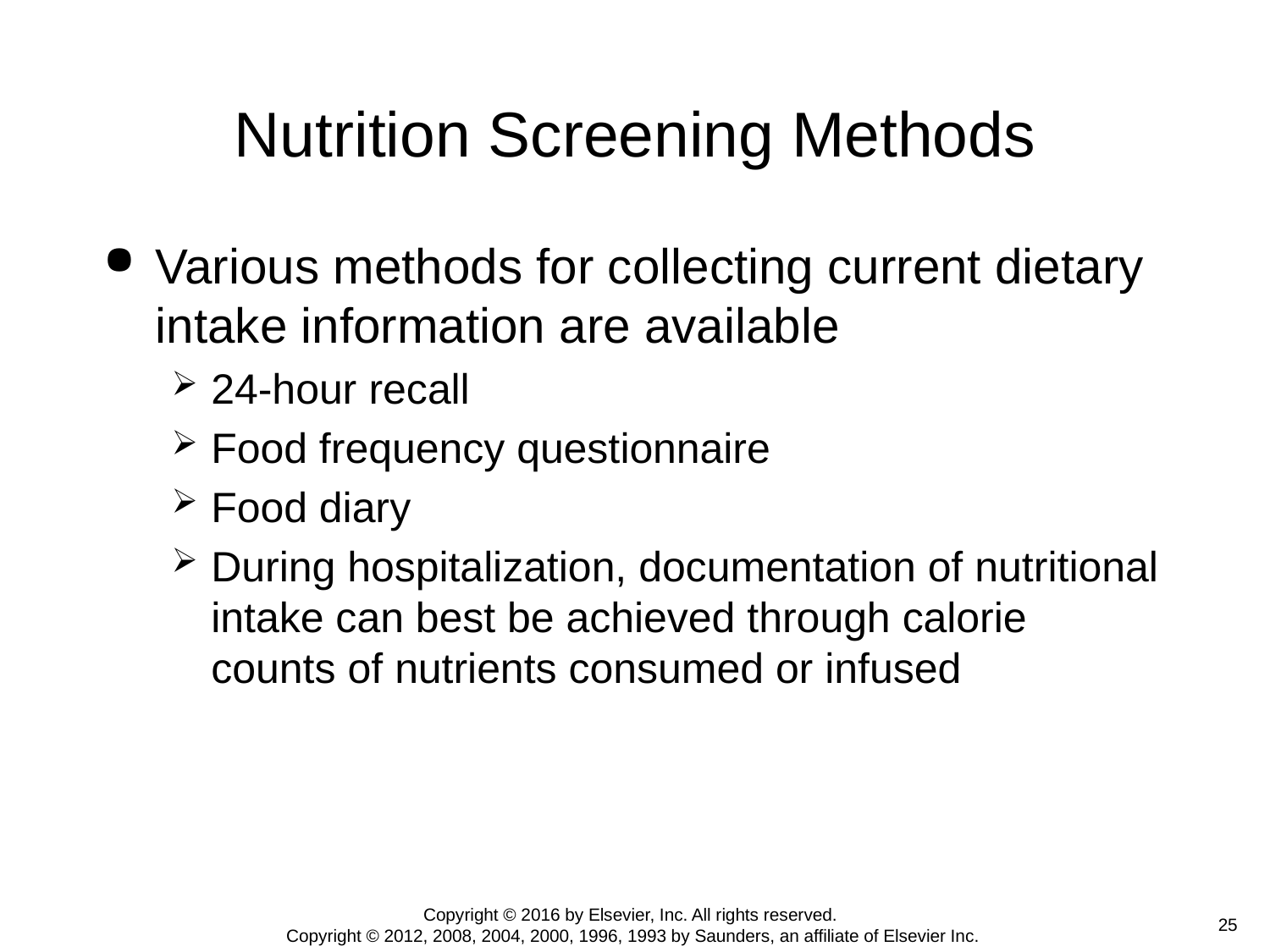

# Nutrition Screening Methods
Various methods for collecting current dietary intake information are available
24-hour recall
Food frequency questionnaire
Food diary
During hospitalization, documentation of nutritional intake can best be achieved through calorie counts of nutrients consumed or infused

Copyright © 2016 by Elsevier, Inc. All rights reserved.
Copyright © 2012, 2008, 2004, 2000, 1996, 1993 by Saunders, an affiliate of Elsevier Inc.
 25